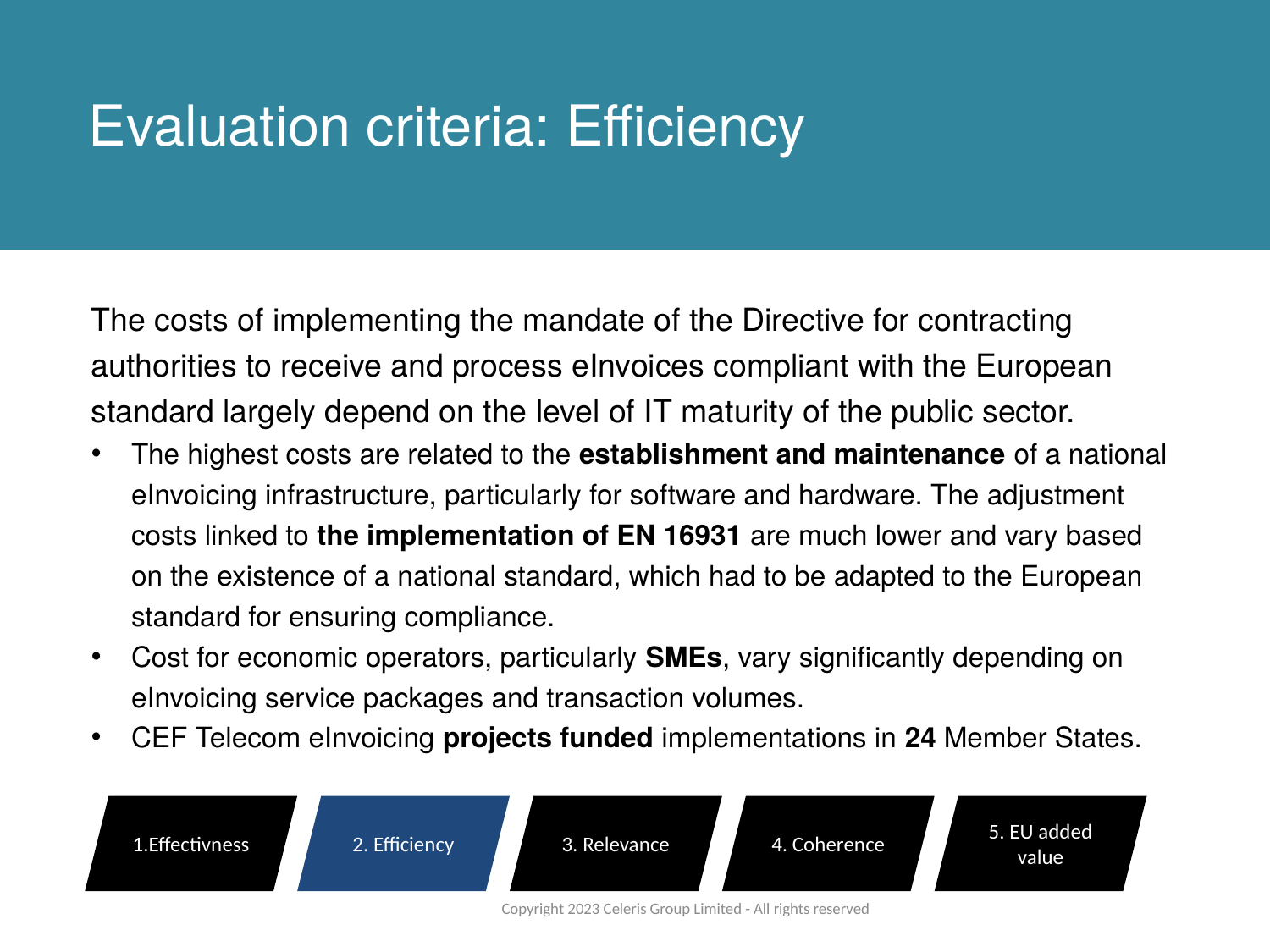

Evaluation criteria: Efficiency
The costs of implementing the mandate of the Directive for contracting authorities to receive and process eInvoices compliant with the European standard largely depend on the level of IT maturity of the public sector.
The highest costs are related to the establishment and maintenance of a national eInvoicing infrastructure, particularly for software and hardware. The adjustment costs linked to the implementation of EN 16931 are much lower and vary based on the existence of a national standard, which had to be adapted to the European standard for ensuring compliance.
Cost for economic operators, particularly SMEs, vary significantly depending on eInvoicing service packages and transaction volumes.
CEF Telecom eInvoicing projects funded implementations in 24 Member States.
1.Effectivness
2. Efficiency
3. Relevance
4. Coherence
5. EU added value
Copyright 2023 Celeris Group Limited - All rights reserved